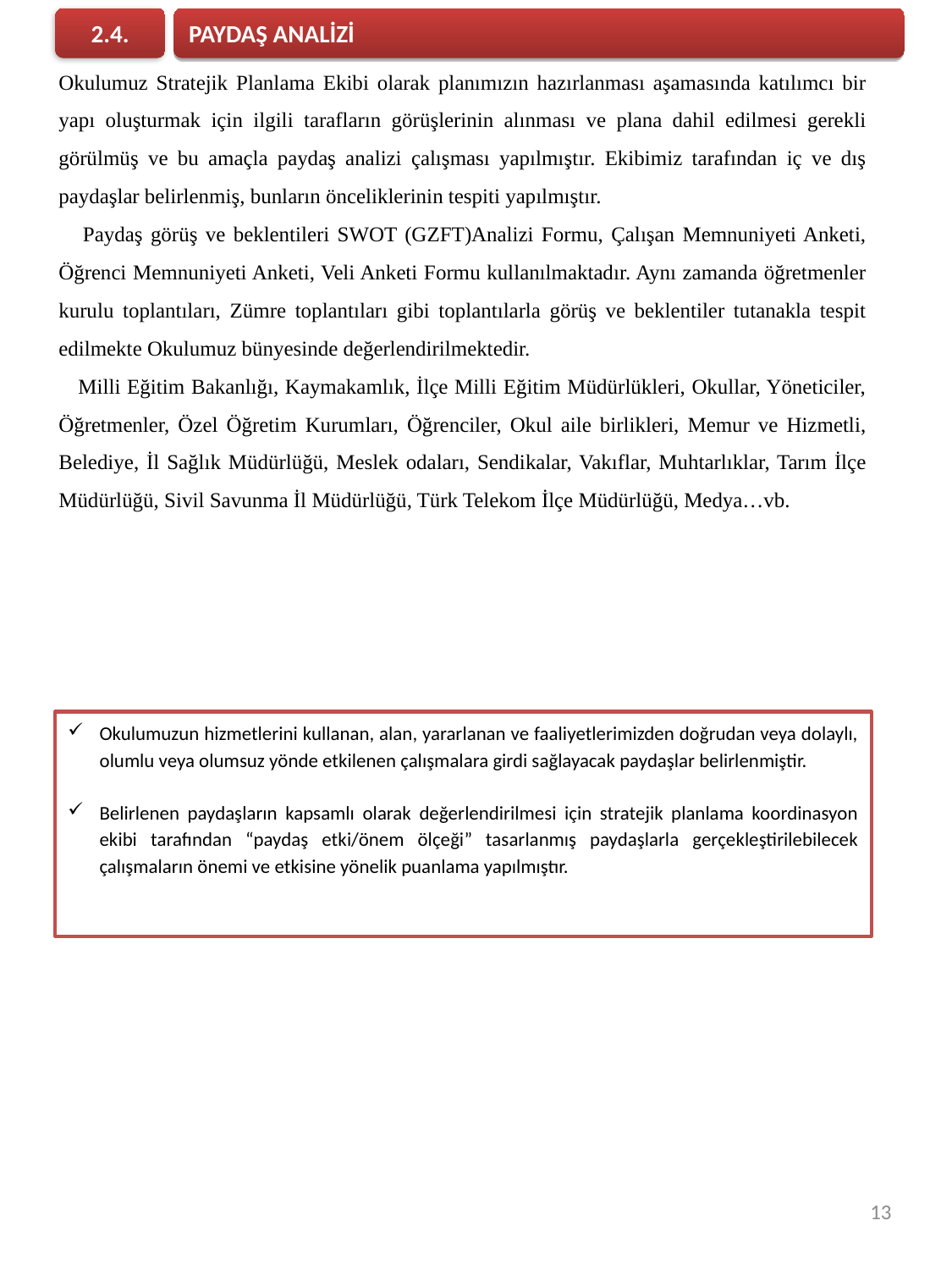

PAYDAŞ ANALİZİ
2.4.
Okulumuz Stratejik Planlama Ekibi olarak planımızın hazırlanması aşamasında katılımcı bir yapı oluşturmak için ilgili tarafların görüşlerinin alınması ve plana dahil edilmesi gerekli görülmüş ve bu amaçla paydaş analizi çalışması yapılmıştır. Ekibimiz tarafından iç ve dış paydaşlar belirlenmiş, bunların önceliklerinin tespiti yapılmıştır.
   Paydaş görüş ve beklentileri SWOT (GZFT)Analizi Formu, Çalışan Memnuniyeti Anketi, Öğrenci Memnuniyeti Anketi, Veli Anketi Formu kullanılmaktadır. Aynı zamanda öğretmenler kurulu toplantıları, Zümre toplantıları gibi toplantılarla görüş ve beklentiler tutanakla tespit edilmekte Okulumuz bünyesinde değerlendirilmektedir.
   Milli Eğitim Bakanlığı, Kaymakamlık, İlçe Milli Eğitim Müdürlükleri, Okullar, Yöneticiler, Öğretmenler, Özel Öğretim Kurumları, Öğrenciler, Okul aile birlikleri, Memur ve Hizmetli, Belediye, İl Sağlık Müdürlüğü, Meslek odaları, Sendikalar, Vakıflar, Muhtarlıklar, Tarım İlçe Müdürlüğü, Sivil Savunma İl Müdürlüğü, Türk Telekom İlçe Müdürlüğü, Medya…vb.
Okulumuzun hizmetlerini kullanan, alan, yararlanan ve faaliyetlerimizden doğrudan veya dolaylı, olumlu veya olumsuz yönde etkilenen çalışmalara girdi sağlayacak paydaşlar belirlenmiştir.

Belirlenen paydaşların kapsamlı olarak değerlendirilmesi için stratejik planlama koordinasyon ekibi tarafından “paydaş etki/önem ölçeği” tasarlanmış paydaşlarla gerçekleştirilebilecek çalışmaların önemi ve etkisine yönelik puanlama yapılmıştır.

13